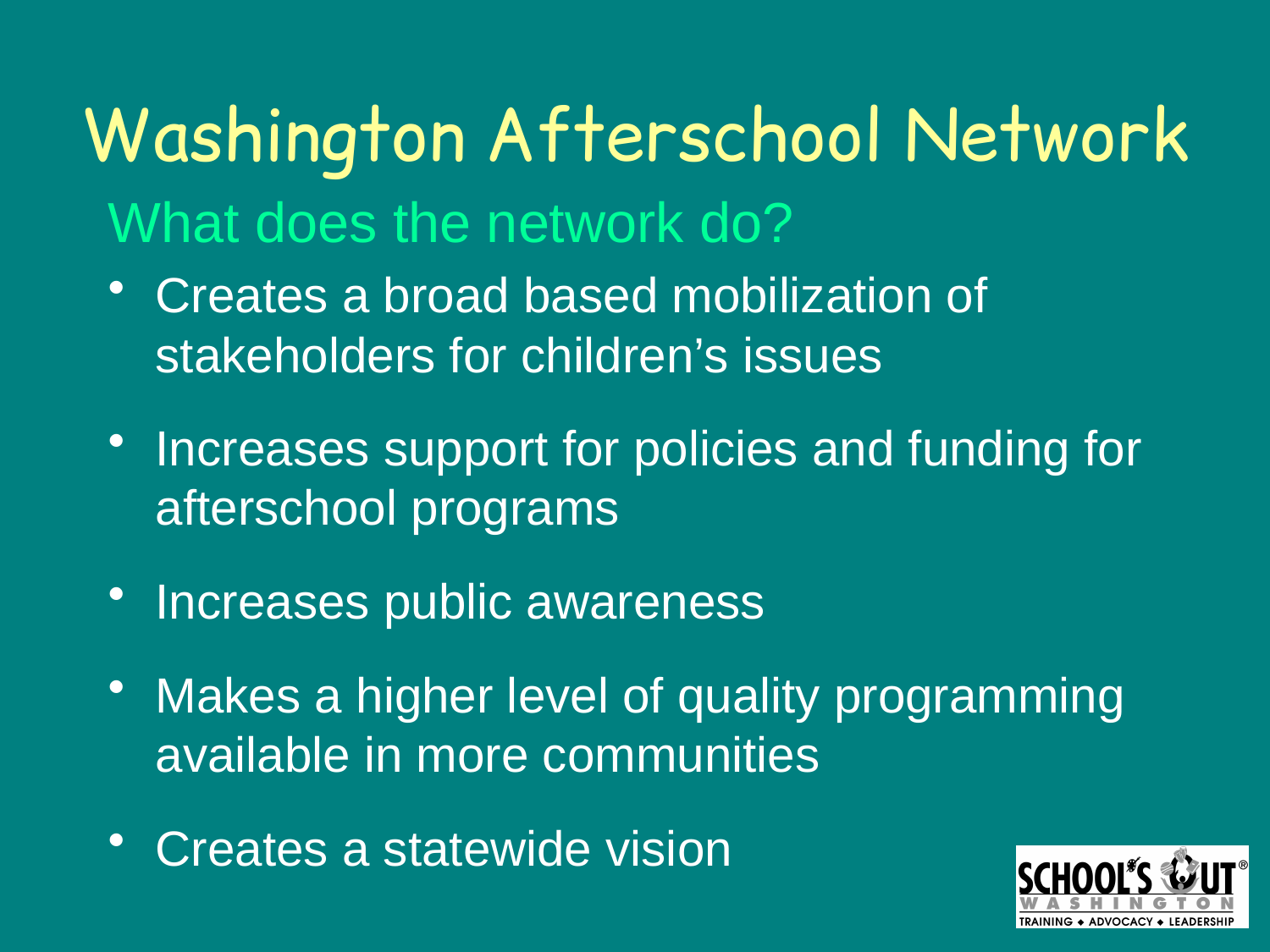

# Washington Afterschool Network
What does the network do?
Creates a broad based mobilization of stakeholders for children’s issues

Increases support for policies and funding for afterschool programs

Increases public awareness

Makes a higher level of quality programming available in more communities

Creates a statewide vision